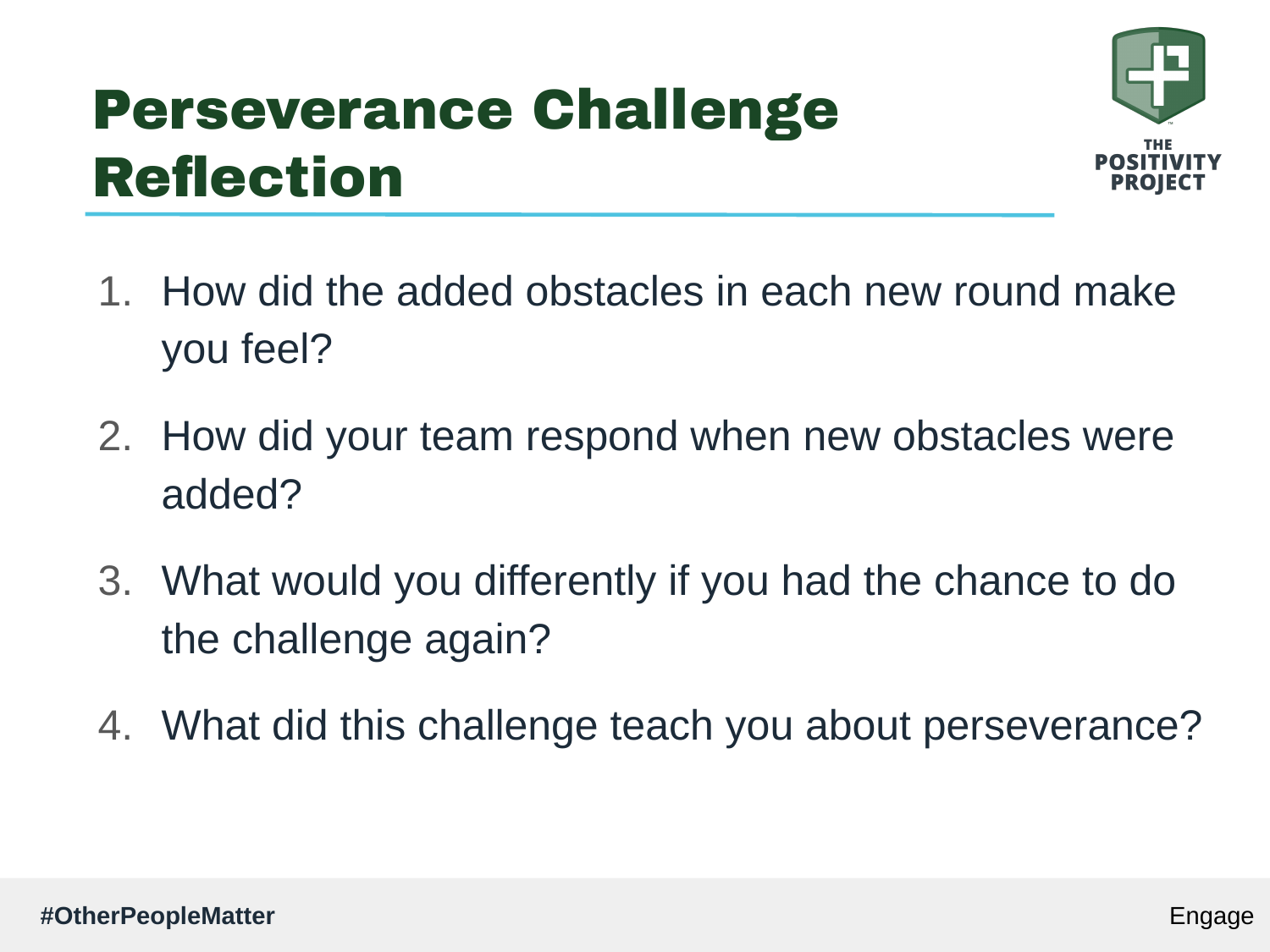

# Perseverance Challenge Reflection
How did the added obstacles in each new round make you feel?
How did your team respond when new obstacles were added?
What would you differently if you had the chance to do the challenge again?
What did this challenge teach you about perseverance?
Engage